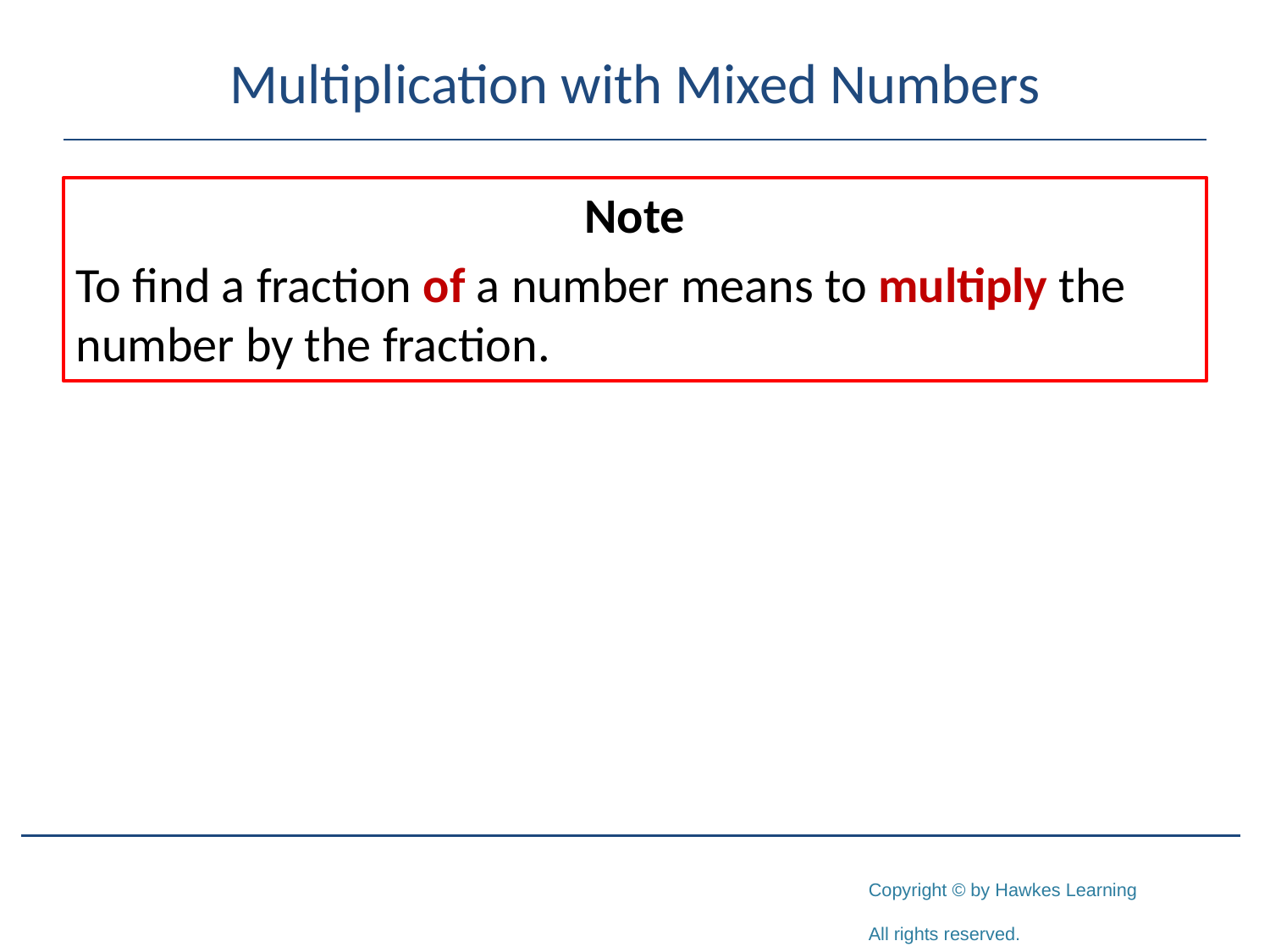

# Multiplication with Mixed Numbers
Note
To find a fraction of a number means to multiply the number by the fraction.